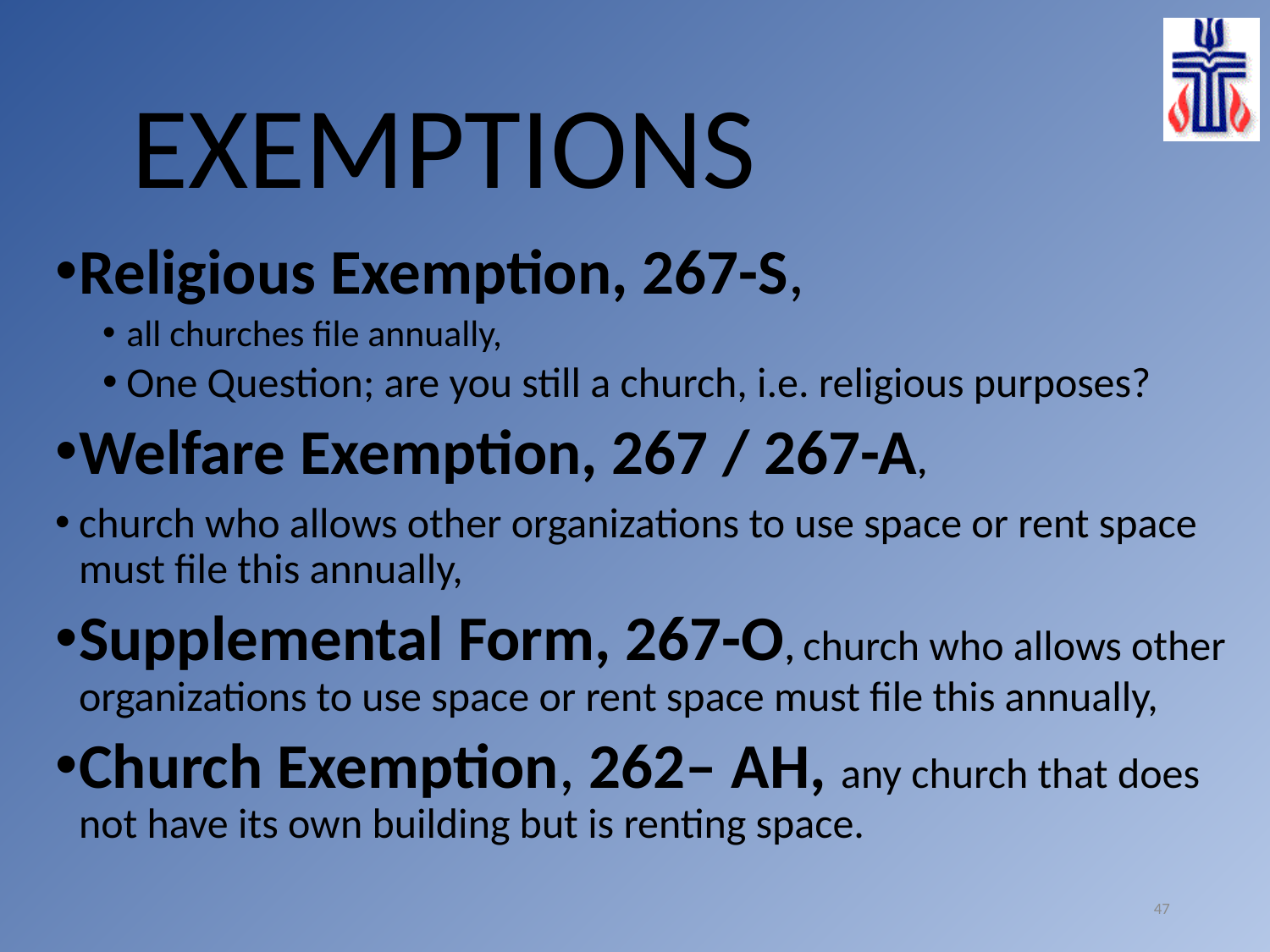

# EXEMPTIONS
Religious Exemption, 267-S,
all churches file annually,
One Question; are you still a church, i.e. religious purposes?
Welfare Exemption, 267 / 267-A,
church who allows other organizations to use space or rent space must file this annually,
Supplemental Form, 267-O, church who allows other organizations to use space or rent space must file this annually,
Church Exemption, 262– AH, any church that does not have its own building but is renting space.

47